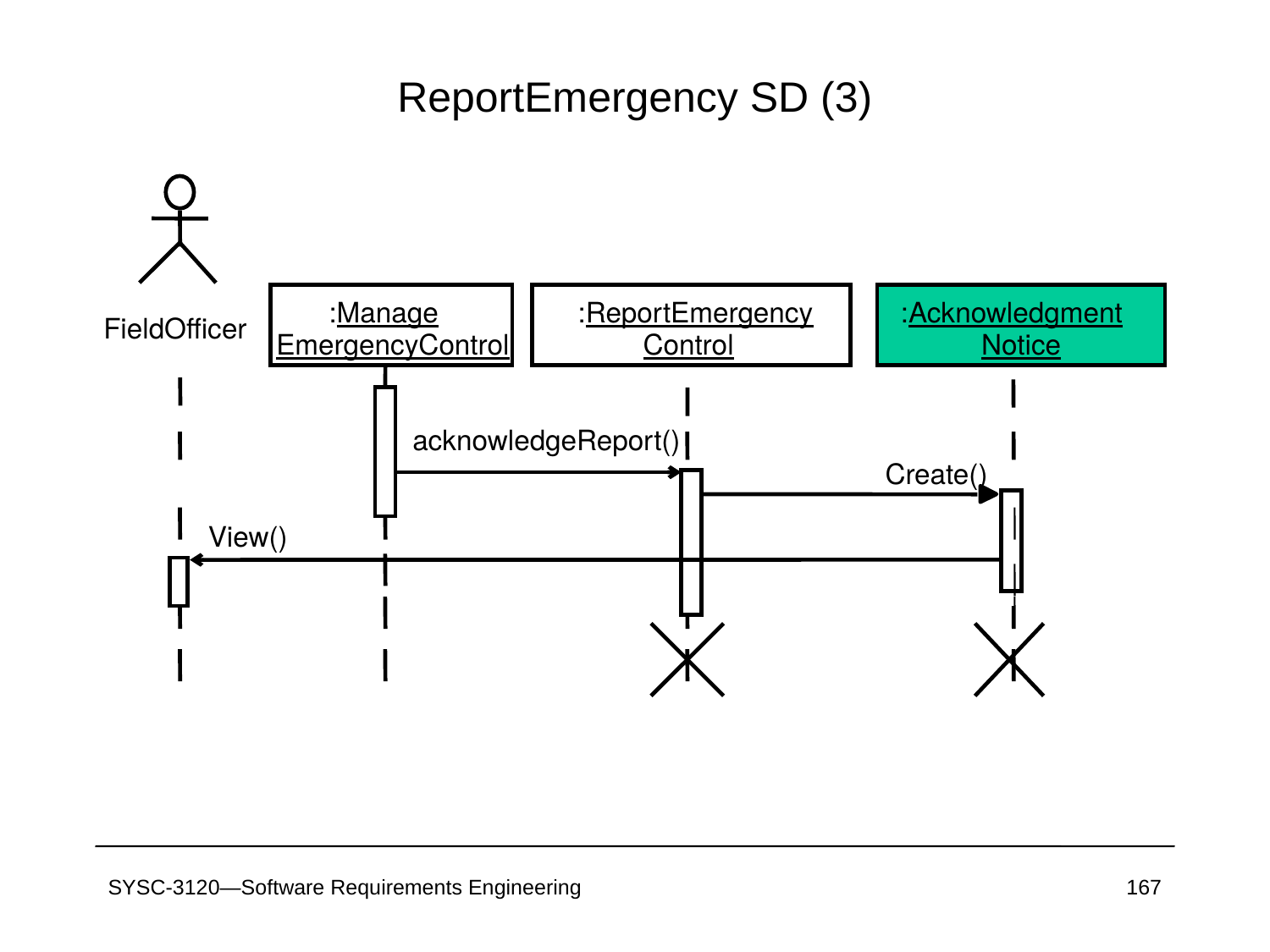

# ReportEmergency SD (3)

:Manage
 :ReportEmergency
 :Acknowledgment

FieldOfficer
EmergencyControl
Control
Notice

acknowledgeReport()

Create()

View()

SYSC-3120—Software Requirements Engineering
167